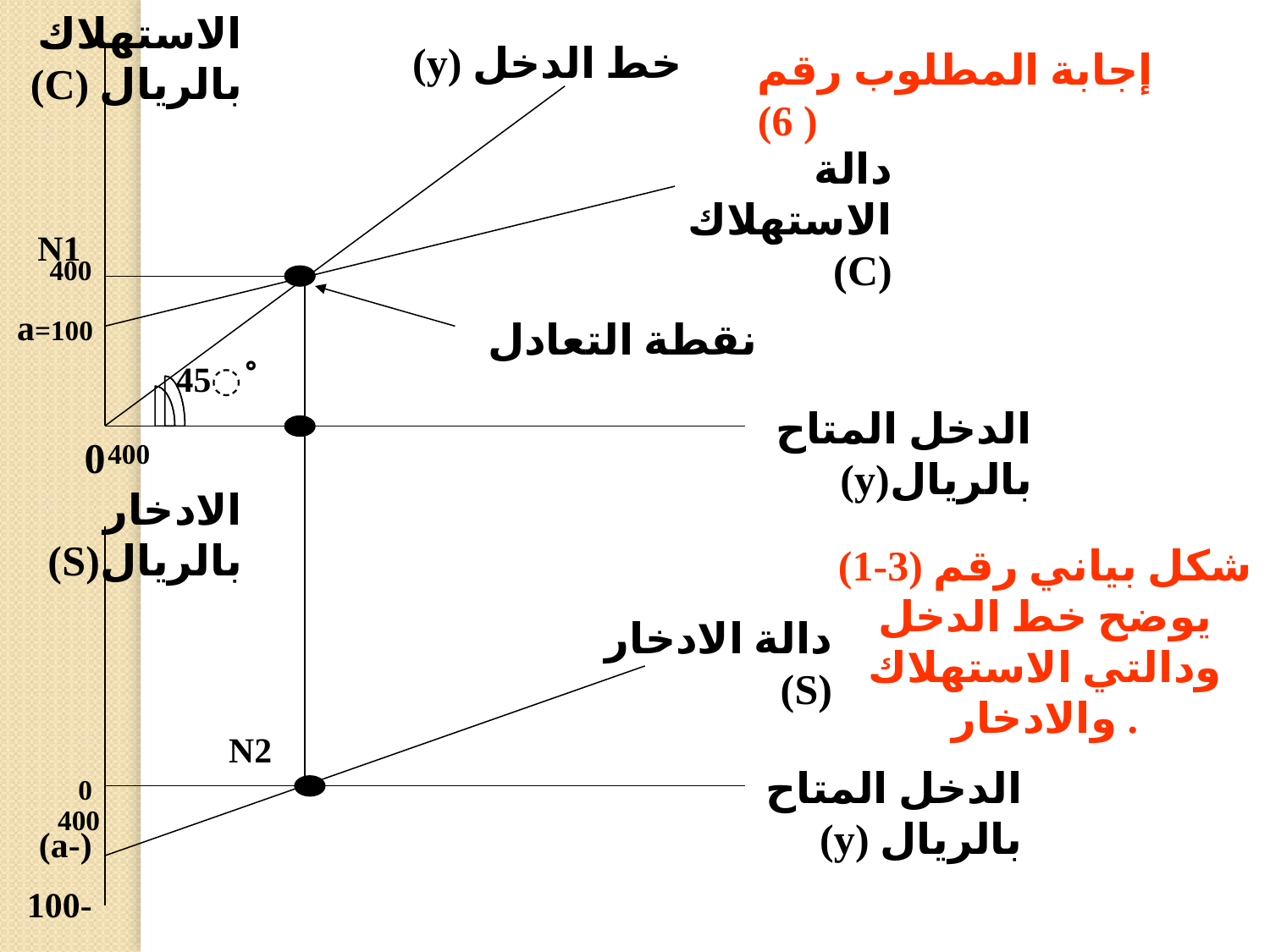

الاستهلاك بالريال (C)
خط الدخل (y)
إجابة المطلوب رقم ( 6)
دالة الاستهلاك  (C)
N1
400

a=100
نقطة التعادل
ْ45

الدخل المتاح بالريال(y)

0
400
الادخار بالريال(S)
شكل بياني رقم (3-1) يوضح خط الدخل ودالتي الاستهلاك والادخار .
دالة الادخار (S)
N2
الدخل المتاح بالريال (y)
0

400
(-a)
-100